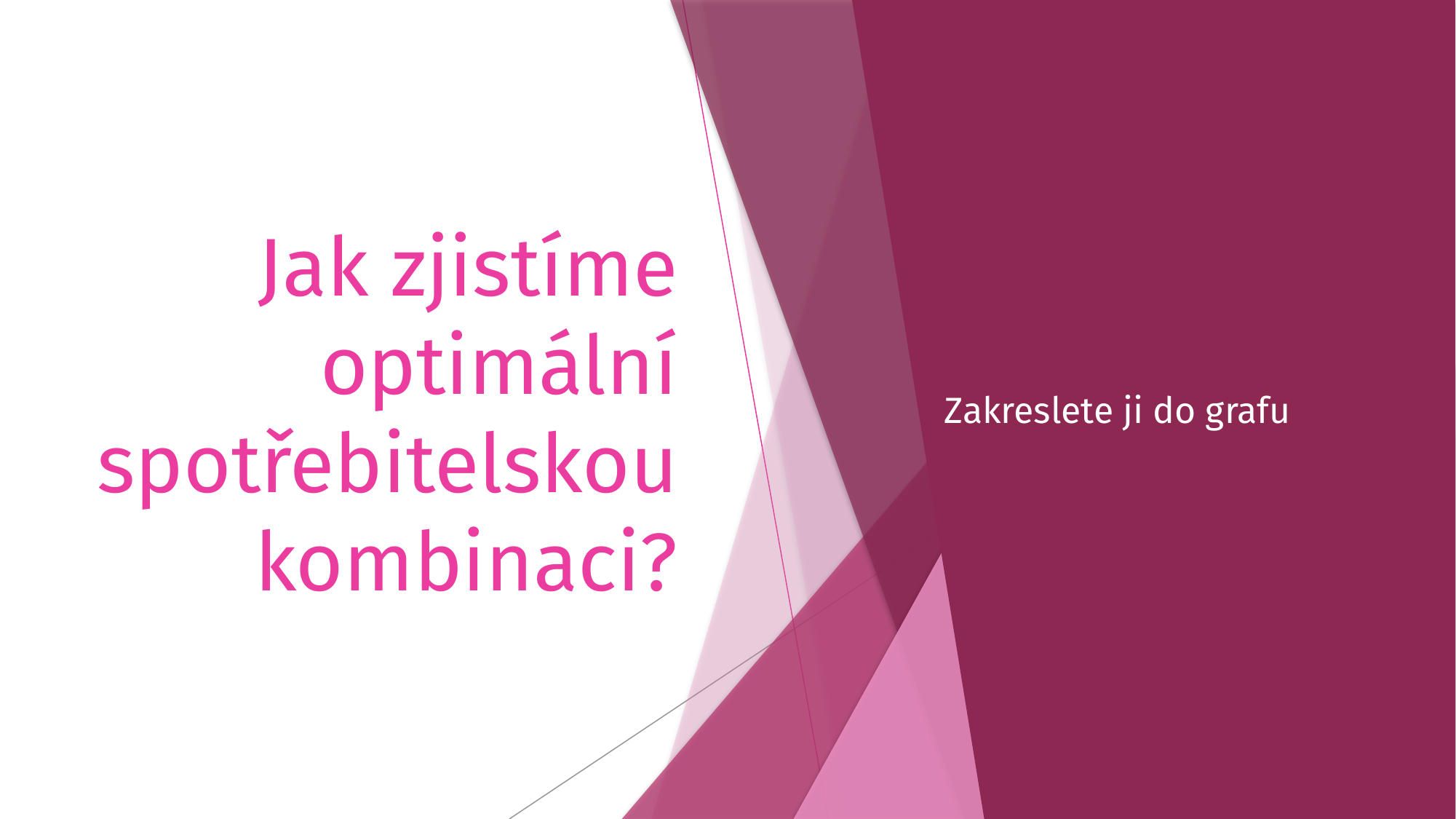

# Jak zjistíme optimální spotřebitelskou kombinaci?
Zakreslete ji do grafu